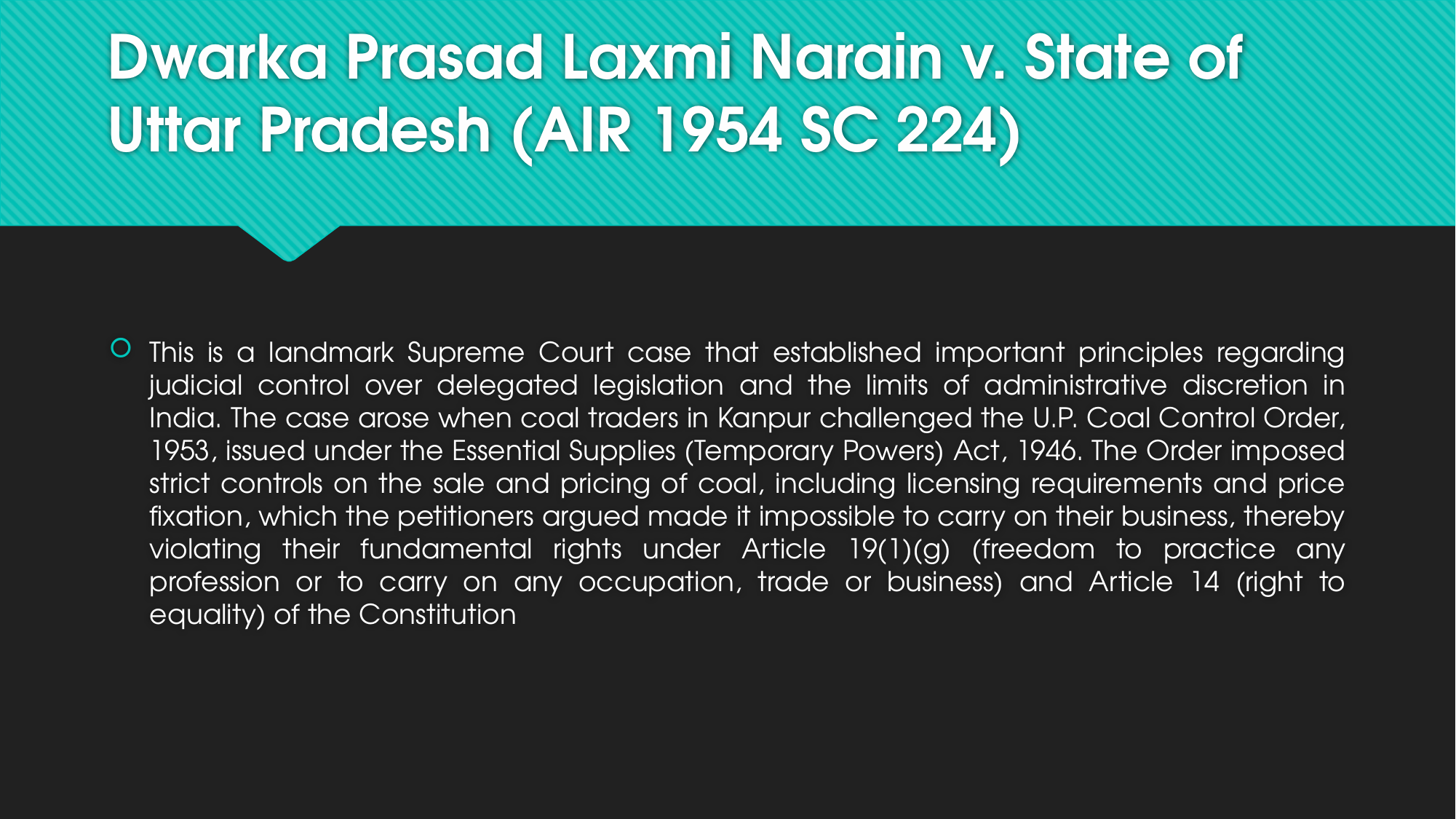

# Dwarka Prasad Laxmi Narain v. State of Uttar Pradesh (AIR 1954 SC 224)
This is a landmark Supreme Court case that established important principles regarding judicial control over delegated legislation and the limits of administrative discretion in India. The case arose when coal traders in Kanpur challenged the U.P. Coal Control Order, 1953, issued under the Essential Supplies (Temporary Powers) Act, 1946. The Order imposed strict controls on the sale and pricing of coal, including licensing requirements and price fixation, which the petitioners argued made it impossible to carry on their business, thereby violating their fundamental rights under Article 19(1)(g) (freedom to practice any profession or to carry on any occupation, trade or business) and Article 14 (right to equality) of the Constitution